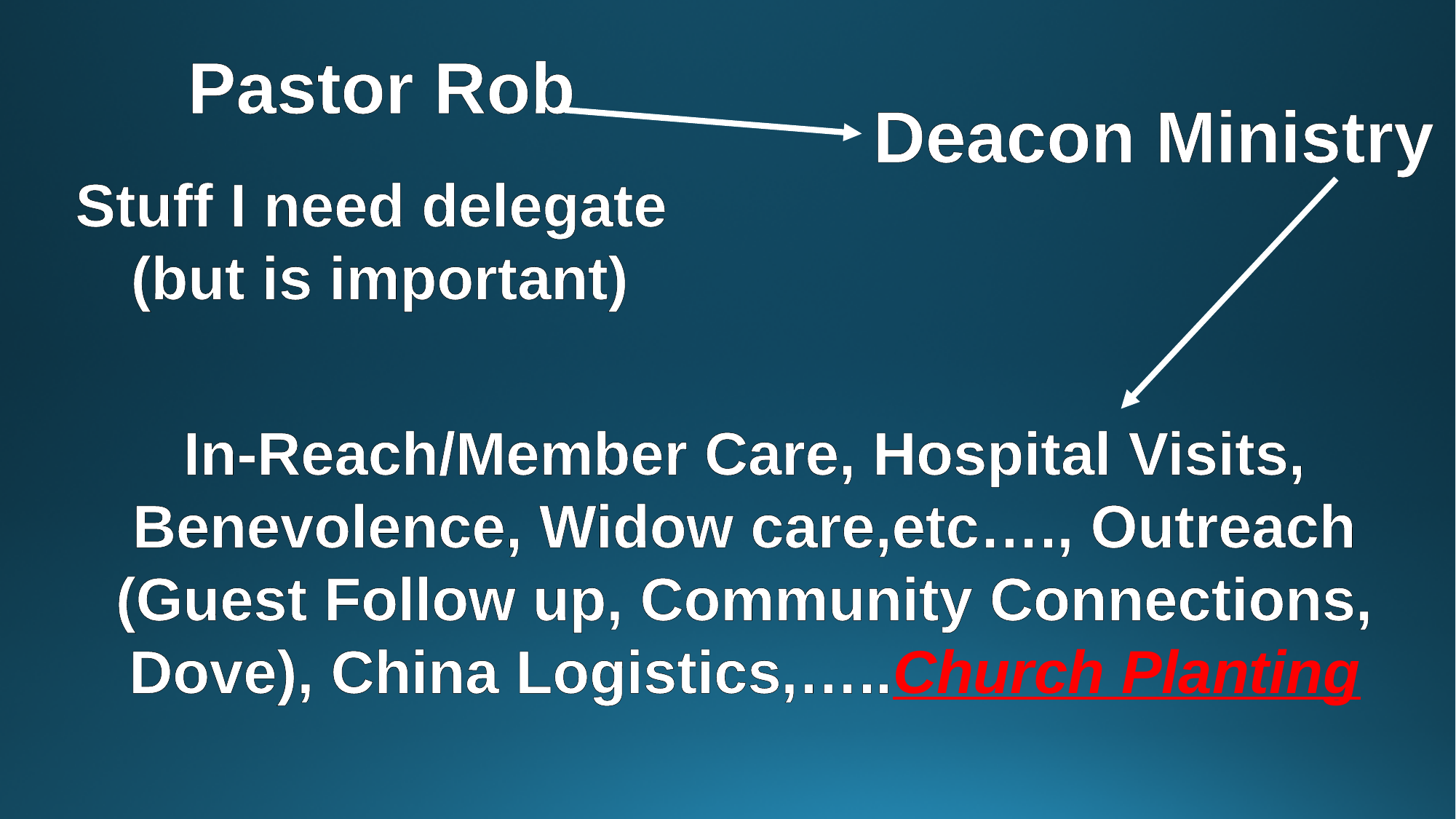

Pastor Rob
Deacon Ministry
Stuff I need delegate
 (but is important)
In-Reach/Member Care, Hospital Visits, Benevolence, Widow care,etc…., Outreach (Guest Follow up, Community Connections, Dove), China Logistics,…..Church Planting